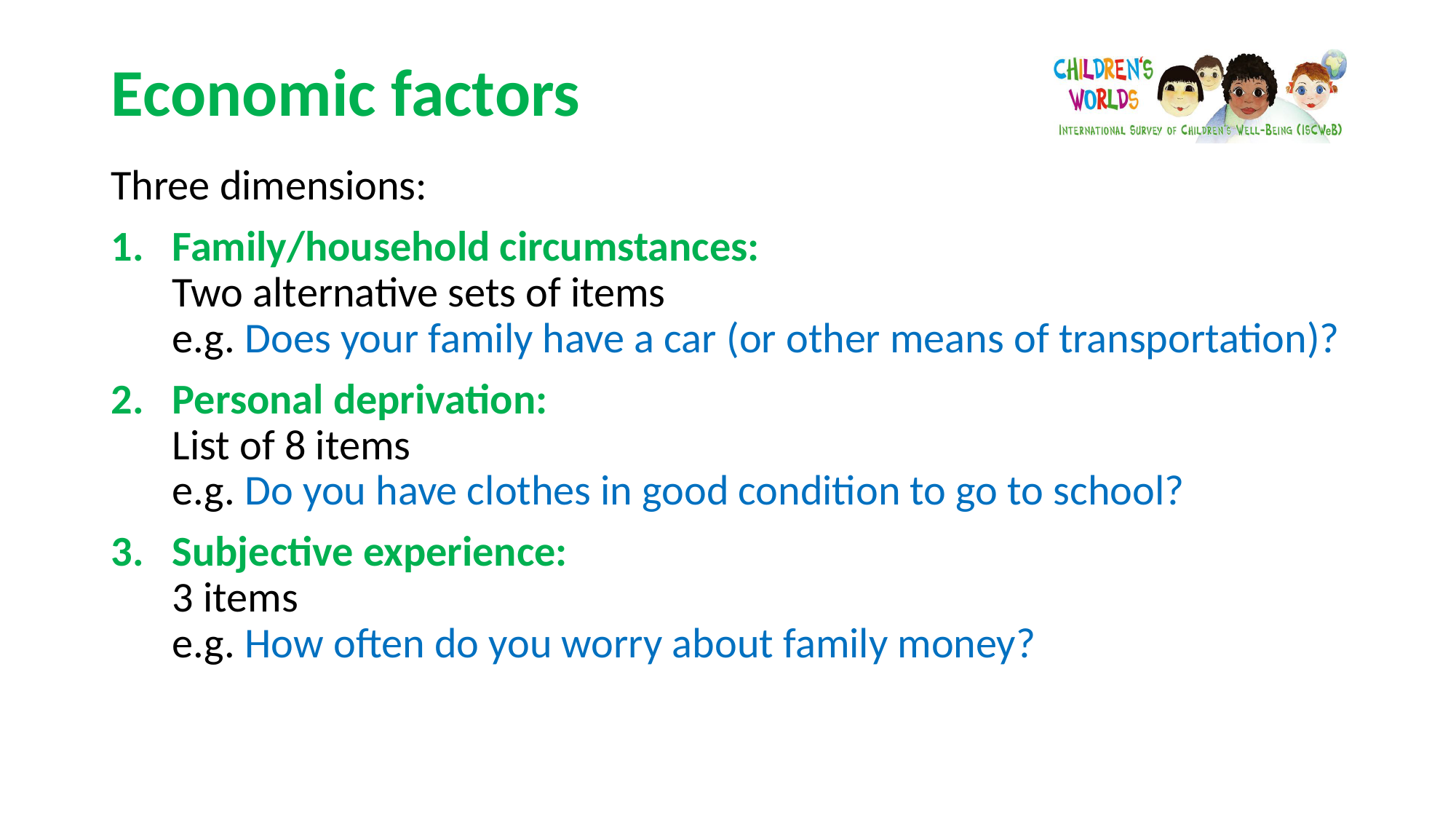

# Economic factors
Three dimensions:
Family/household circumstances:
Two alternative sets of items
e.g. Does your family have a car (or other means of transportation)?
Personal deprivation:
List of 8 items
e.g. Do you have clothes in good condition to go to school?
Subjective experience:
3 items
e.g. How often do you worry about family money?